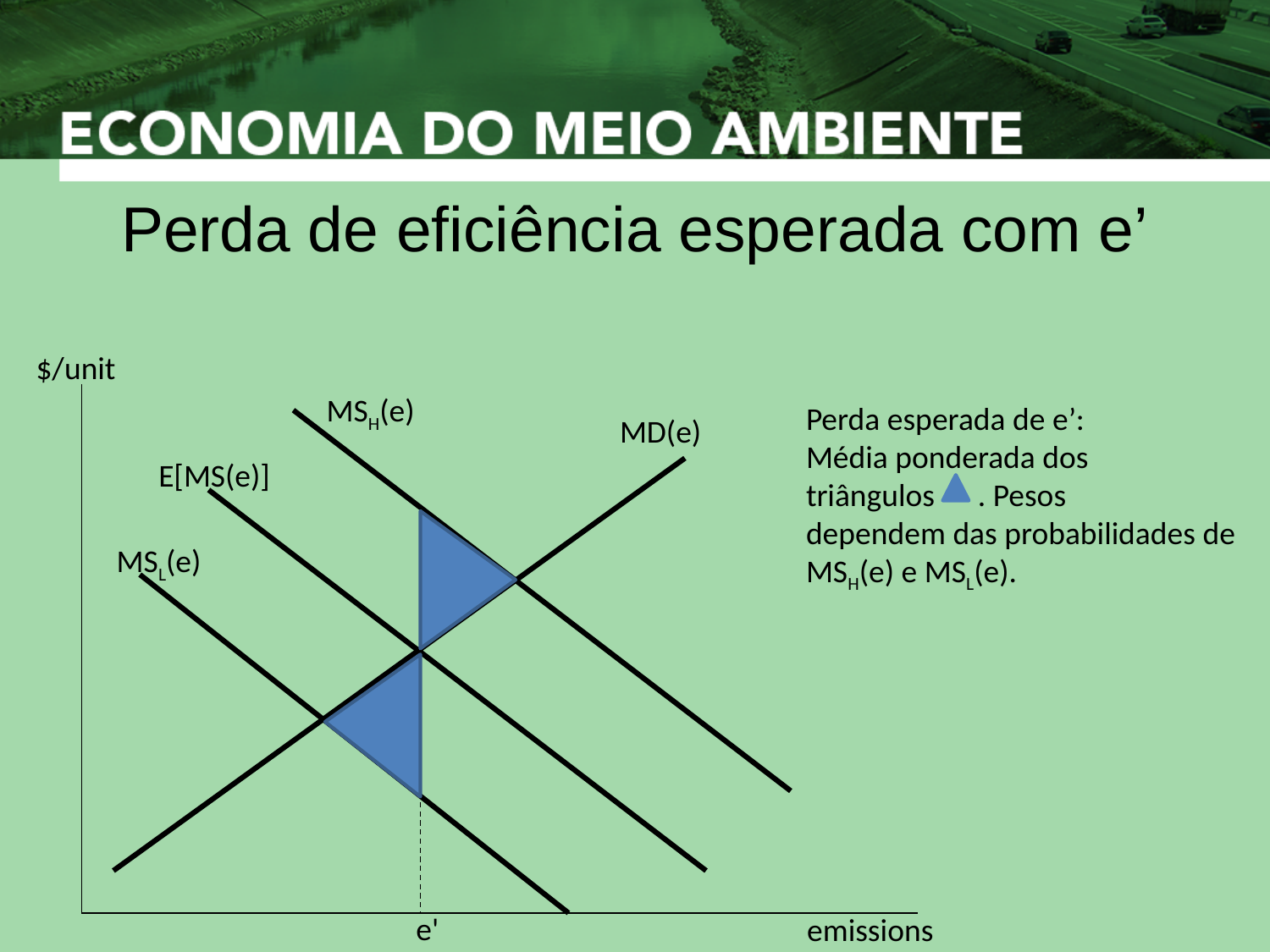

# Perda de eficiência esperada com e’
$/unit
MSH(e)
MD(e)
E[MS(e)]

MSL(e)

e'
emissions
Perda esperada de e’:
Média ponderada dos
triângulos      . Pesos
dependem das probabilidades de
MSH(e) e MSL(e).